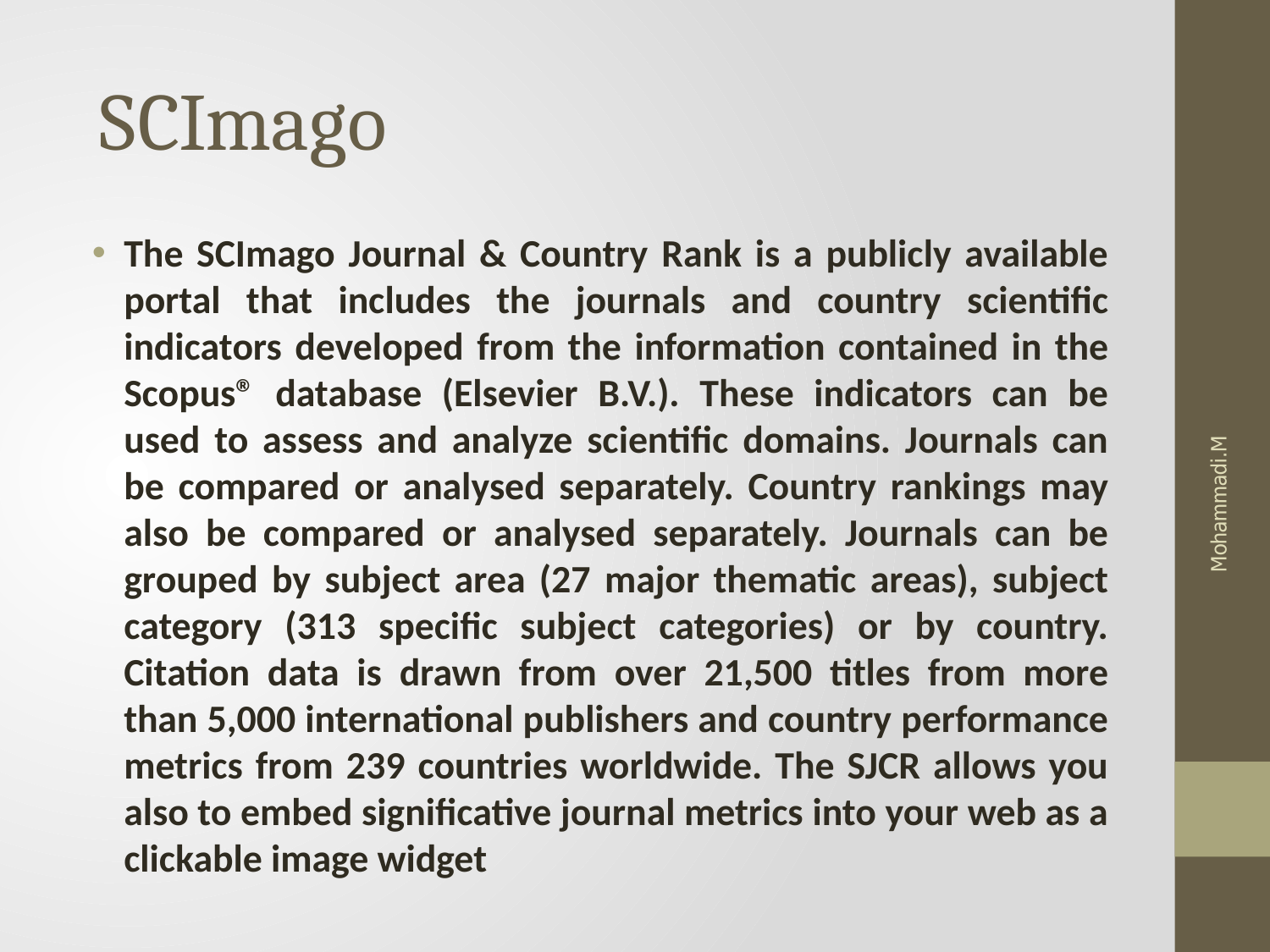

# SCImago
The SCImago Journal & Country Rank is a publicly available portal that includes the journals and country scientific indicators developed from the information contained in the Scopus® database (Elsevier B.V.). These indicators can be used to assess and analyze scientific domains. Journals can be compared or analysed separately. Country rankings may also be compared or analysed separately. Journals can be grouped by subject area (27 major thematic areas), subject category (313 specific subject categories) or by country. Citation data is drawn from over 21,500 titles from more than 5,000 international publishers and country performance metrics from 239 countries worldwide. The SJCR allows you also to embed significative journal metrics into your web as a clickable image widget
Mohammadi.M